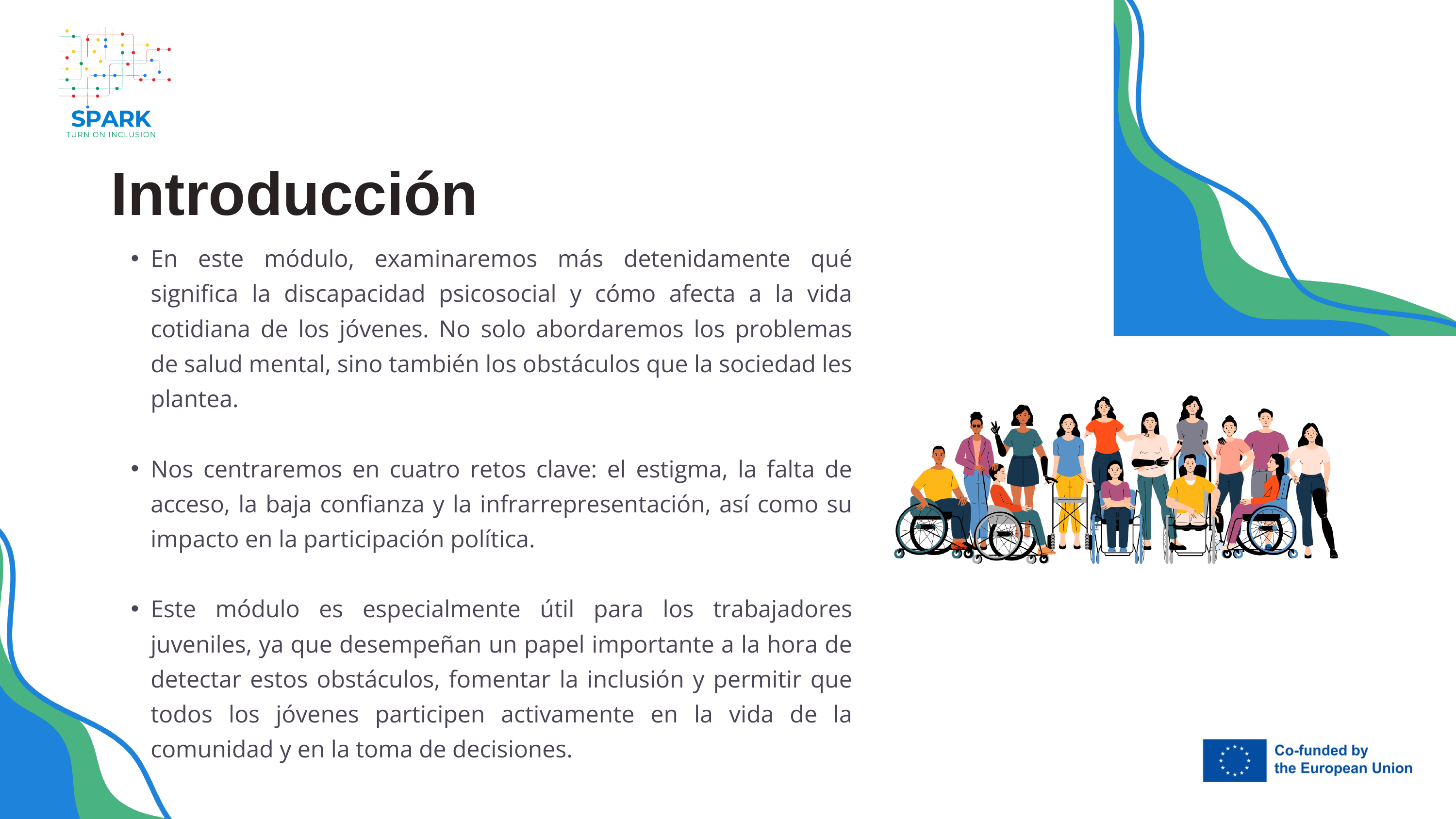

Introducción
En este módulo, examinaremos más detenidamente qué significa la discapacidad psicosocial y cómo afecta a la vida cotidiana de los jóvenes. No solo abordaremos los problemas de salud mental, sino también los obstáculos que la sociedad les plantea.

Nos centraremos en cuatro retos clave: el estigma, la falta de acceso, la baja confianza y la infrarrepresentación, así como su impacto en la participación política.

Este módulo es especialmente útil para los trabajadores juveniles, ya que desempeñan un papel importante a la hora de detectar estos obstáculos, fomentar la inclusión y permitir que todos los jóvenes participen activamente en la vida de la comunidad y en la toma de decisiones.